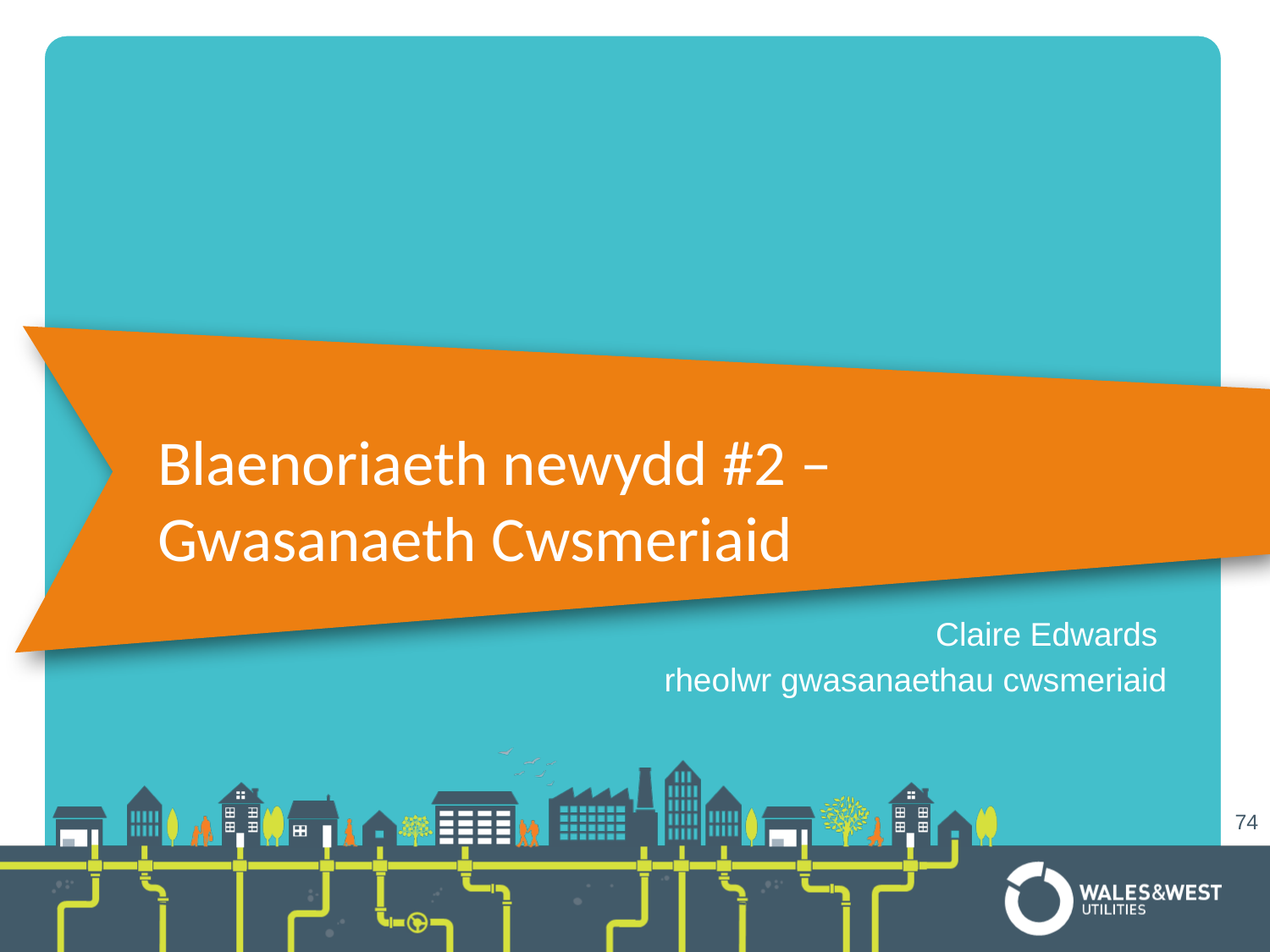

Blaenoriaeth newydd #2 – Gwasanaeth Cwsmeriaid

Claire Edwards
rheolwr gwasanaethau cwsmeriaid
74